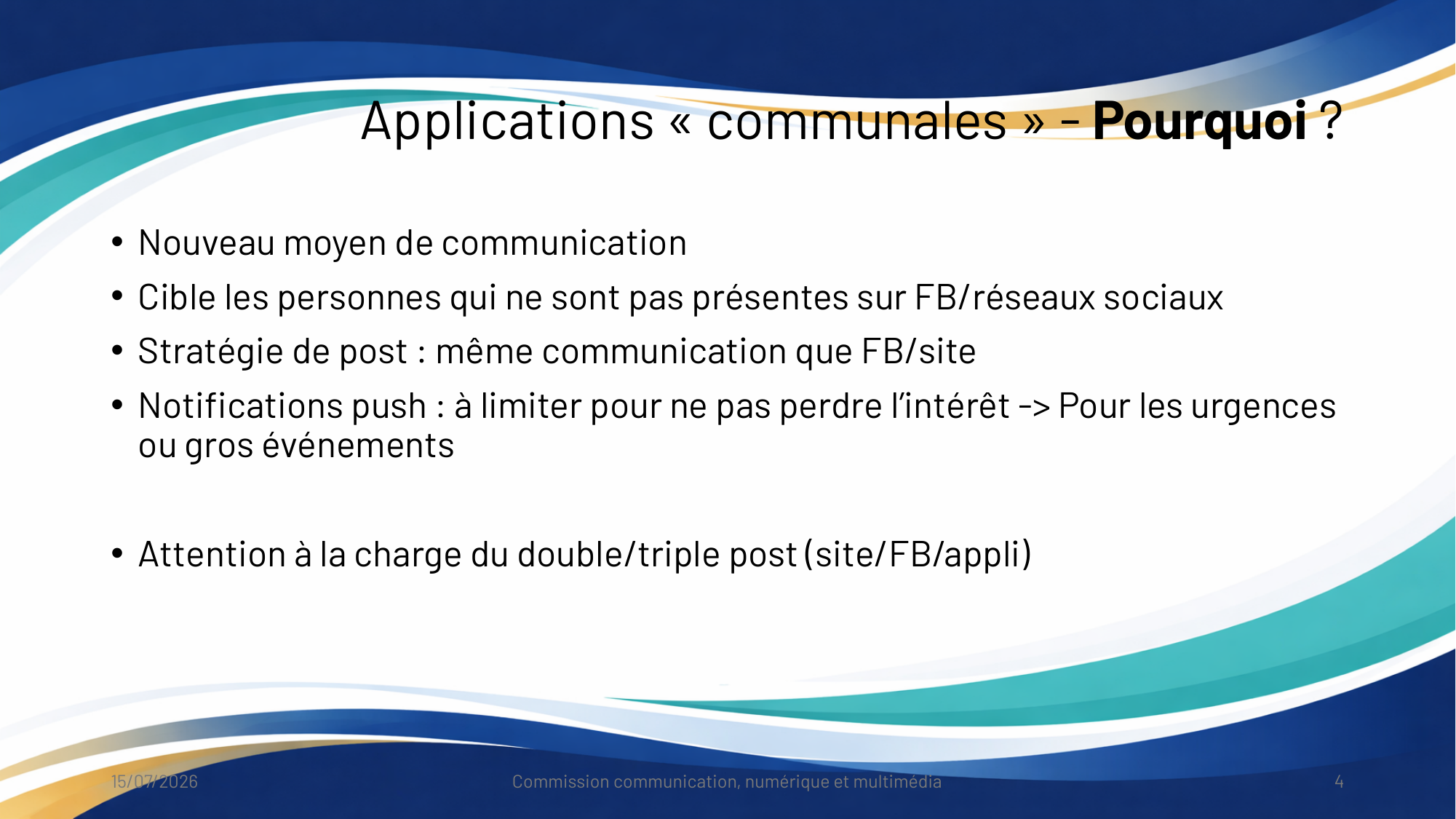

# Applications « communales » - Pourquoi ?
Nouveau moyen de communication
Cible les personnes qui ne sont pas présentes sur FB/réseaux sociaux
Stratégie de post : même communication que FB/site
Notifications push : à limiter pour ne pas perdre l’intérêt -> Pour les urgences ou gros événements

Attention à la charge du double/triple post (site/FB/appli)
15/07/2026
Commission communication, numérique et multimédia
4